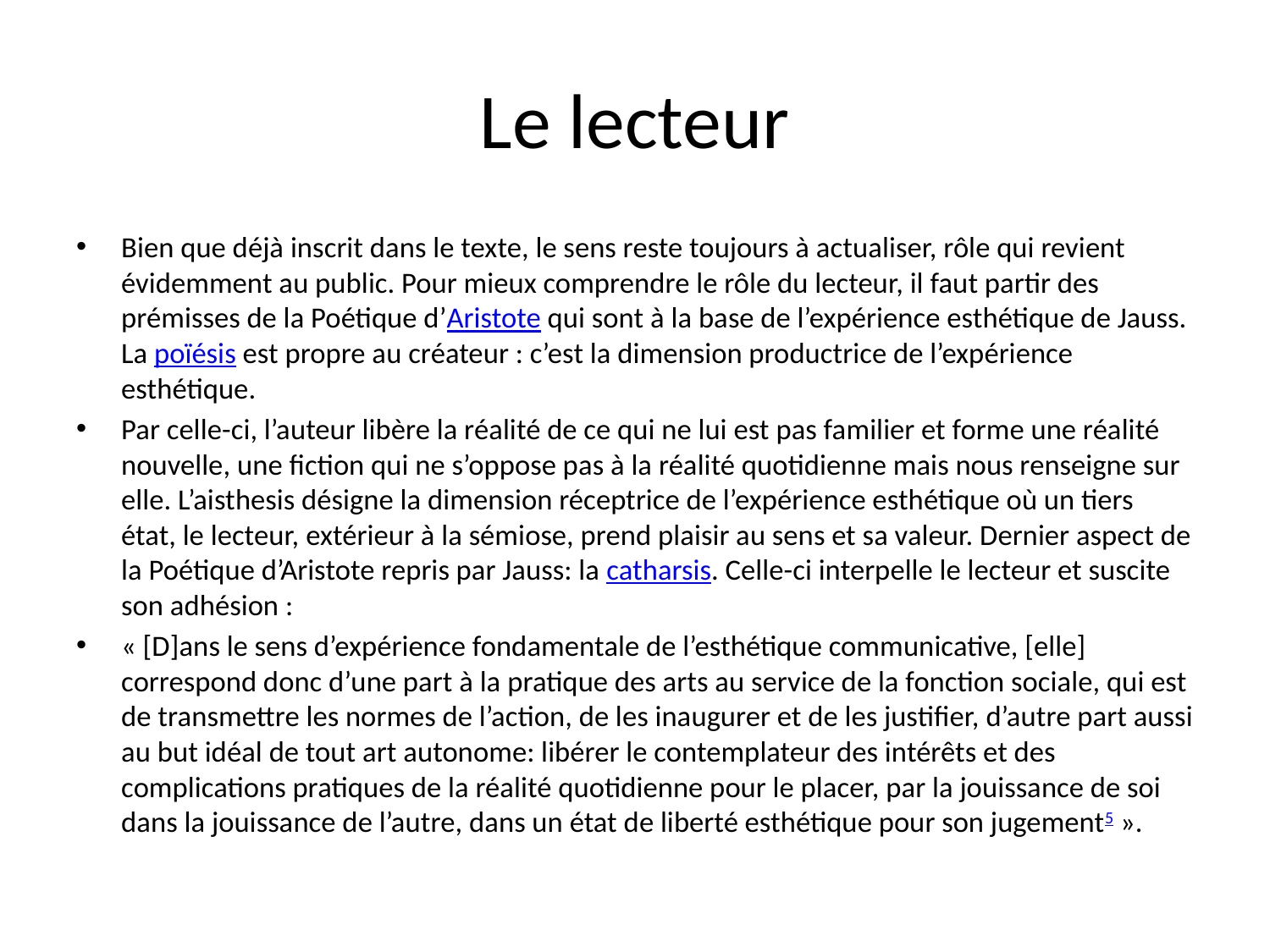

# Le lecteur
Bien que déjà inscrit dans le texte, le sens reste toujours à actualiser, rôle qui revient évidemment au public. Pour mieux comprendre le rôle du lecteur, il faut partir des prémisses de la Poétique d’Aristote qui sont à la base de l’expérience esthétique de Jauss. La poïésis est propre au créateur : c’est la dimension productrice de l’expérience esthétique.
Par celle-ci, l’auteur libère la réalité de ce qui ne lui est pas familier et forme une réalité nouvelle, une fiction qui ne s’oppose pas à la réalité quotidienne mais nous renseigne sur elle. L’aisthesis désigne la dimension réceptrice de l’expérience esthétique où un tiers état, le lecteur, extérieur à la sémiose, prend plaisir au sens et sa valeur. Dernier aspect de la Poétique d’Aristote repris par Jauss: la catharsis. Celle-ci interpelle le lecteur et suscite son adhésion :
« [D]ans le sens d’expérience fondamentale de l’esthétique communicative, [elle] correspond donc d’une part à la pratique des arts au service de la fonction sociale, qui est de transmettre les normes de l’action, de les inaugurer et de les justifier, d’autre part aussi au but idéal de tout art autonome: libérer le contemplateur des intérêts et des complications pratiques de la réalité quotidienne pour le placer, par la jouissance de soi dans la jouissance de l’autre, dans un état de liberté esthétique pour son jugement5 ».